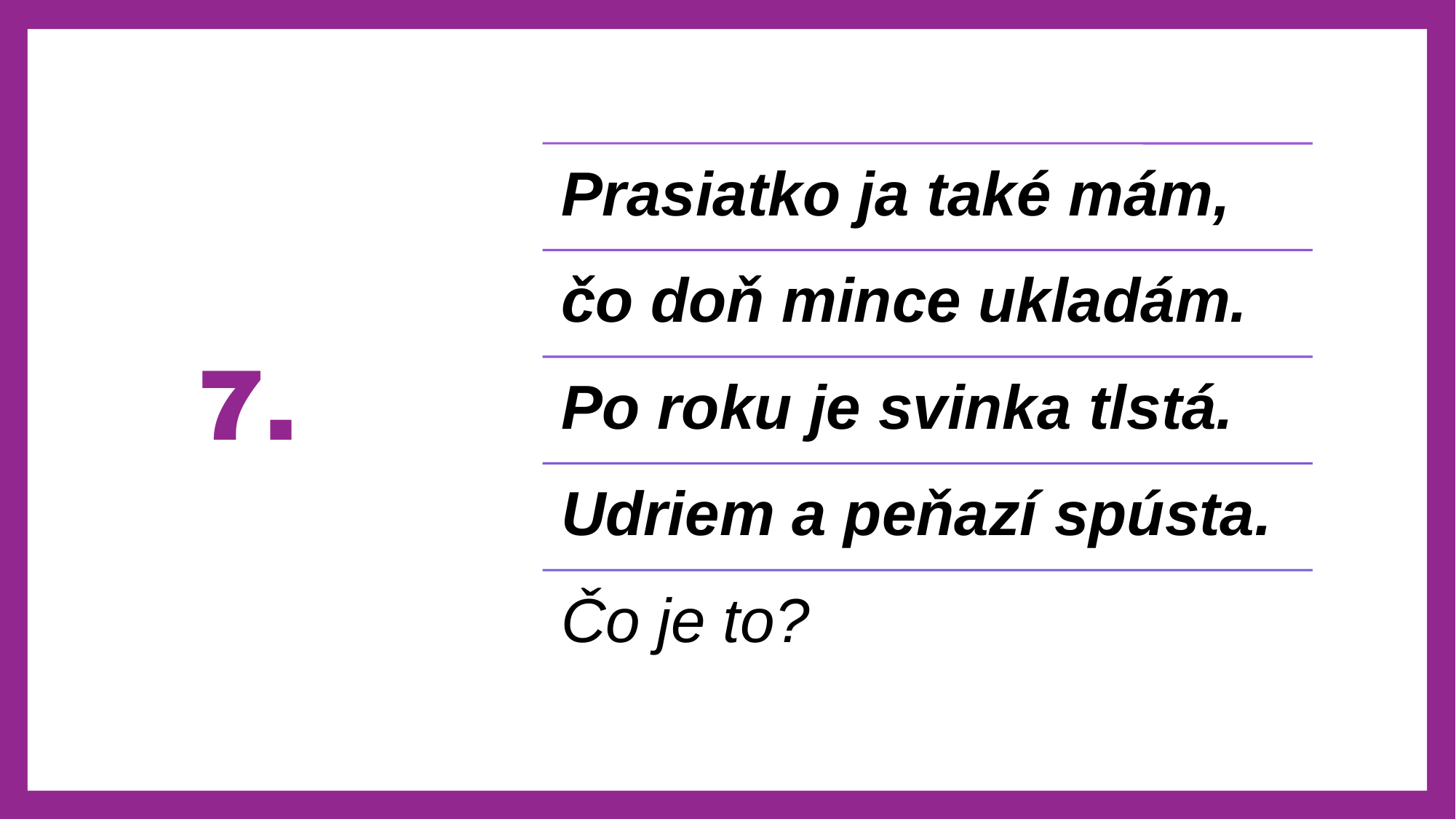

# 7.
Prasiatko ja také mám,
čo doň mince ukladám.
Po roku je svinka tlstá.
Udriem a peňazí spústa.
Čo je to?